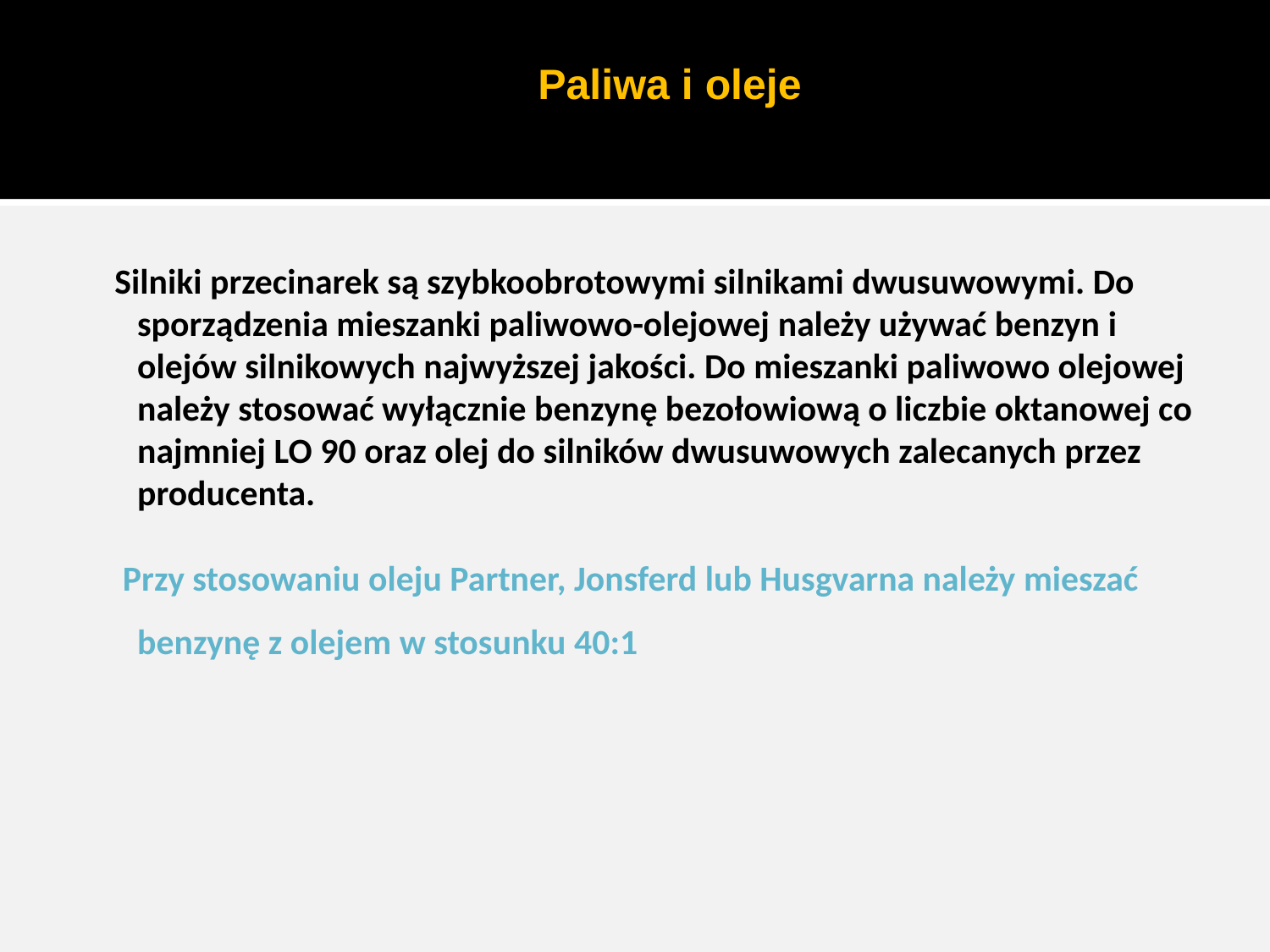

# Paliwa i oleje
Silniki przecinarek są szybkoobrotowymi silnikami dwusuwowymi. Do sporządzenia mieszanki paliwowo-olejowej należy używać benzyn i olejów silnikowych najwyższej jakości. Do mieszanki paliwowo olejowej należy stosować wyłącznie benzynę bezołowiową o liczbie oktanowej co najmniej LO 90 oraz olej do silników dwusuwowych zalecanych przez producenta.

 Przy stosowaniu oleju Partner, Jonsferd lub Husgvarna należy mieszać benzynę z olejem w stosunku 40:1